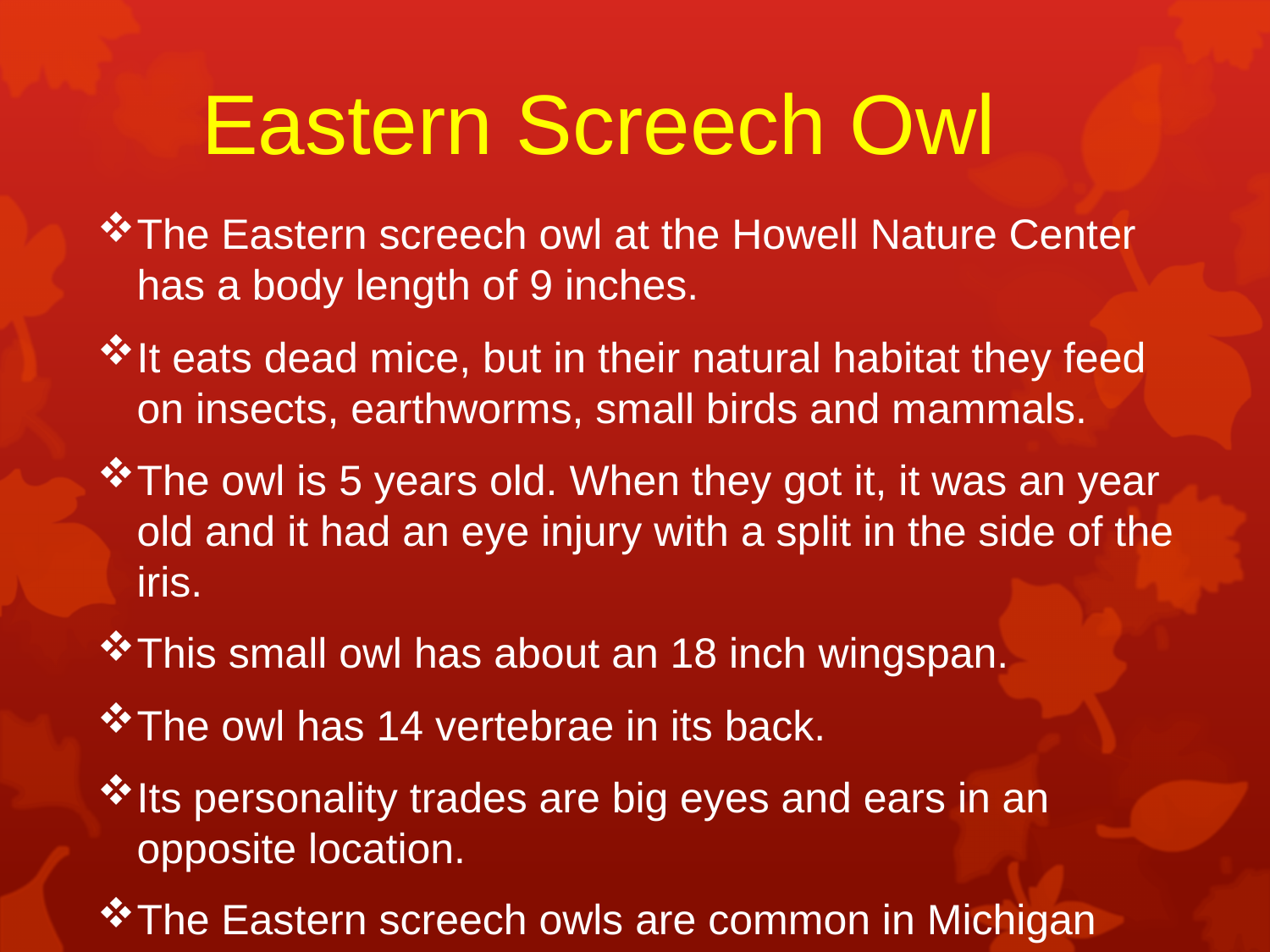

Eastern Screech Owl
The Eastern screech owl at the Howell Nature Center has a body length of 9 inches.
It eats dead mice, but in their natural habitat they feed on insects, earthworms, small birds and mammals.
The owl is 5 years old. When they got it, it was an year old and it had an eye injury with a split in the side of the iris.
This small owl has about an 18 inch wingspan.
The owl has 14 vertebrae in its back.
Its personality trades are big eyes and ears in an opposite location.
The Eastern screech owls are common in Michigan with two colors gray and red, the one we saw had red feathers.